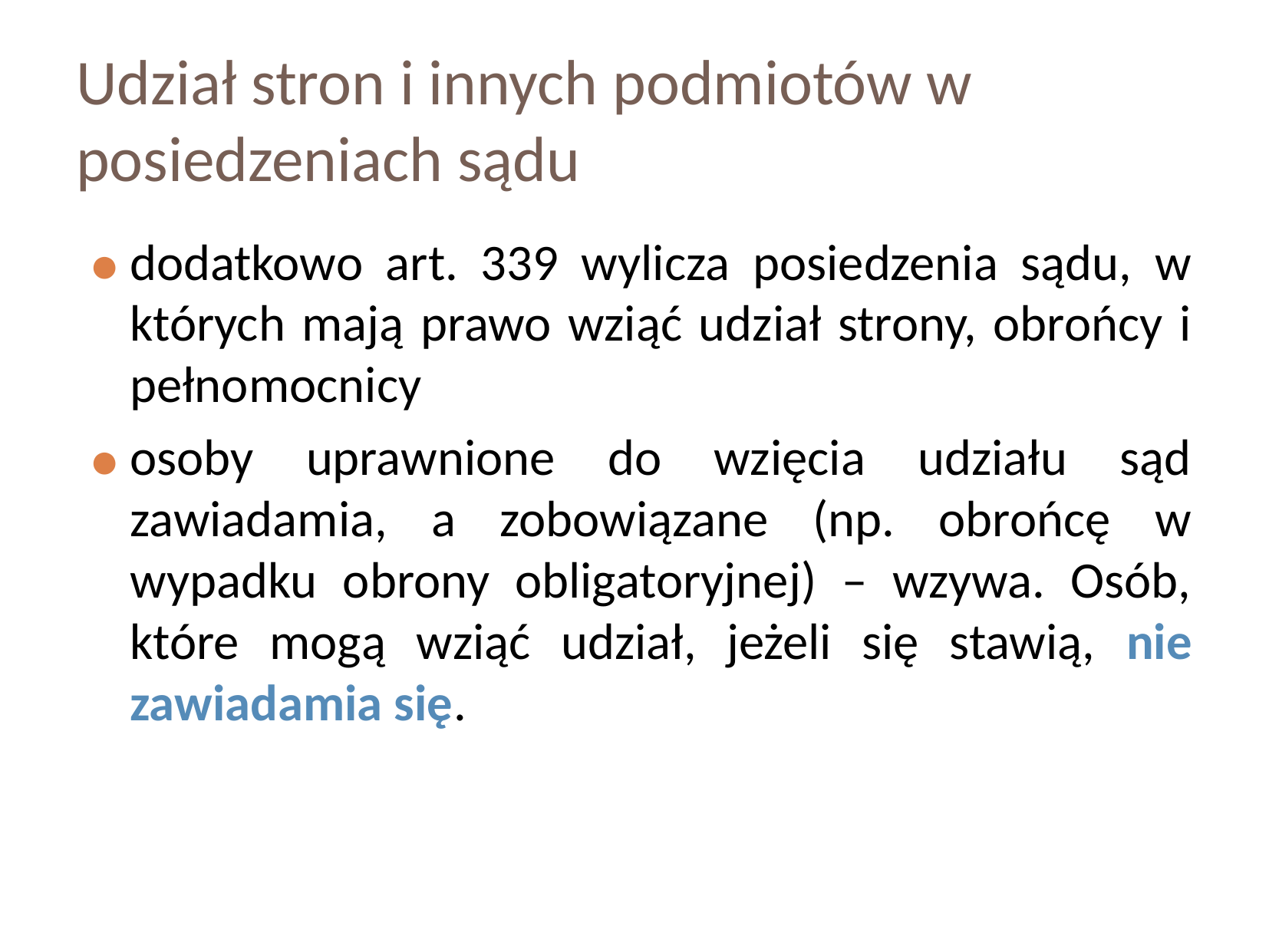

Udział stron i innych podmiotów w posiedzeniach sądu
dodatkowo art. 339 wylicza posiedzenia sądu, w których mają prawo wziąć udział strony, obrońcy i pełnomocnicy
osoby uprawnione do wzięcia udziału sąd zawiadamia, a zobowiązane (np. obrońcę w wypadku obrony obligatoryjnej) – wzywa. Osób, które mogą wziąć udział, jeżeli się stawią, nie zawiadamia się.